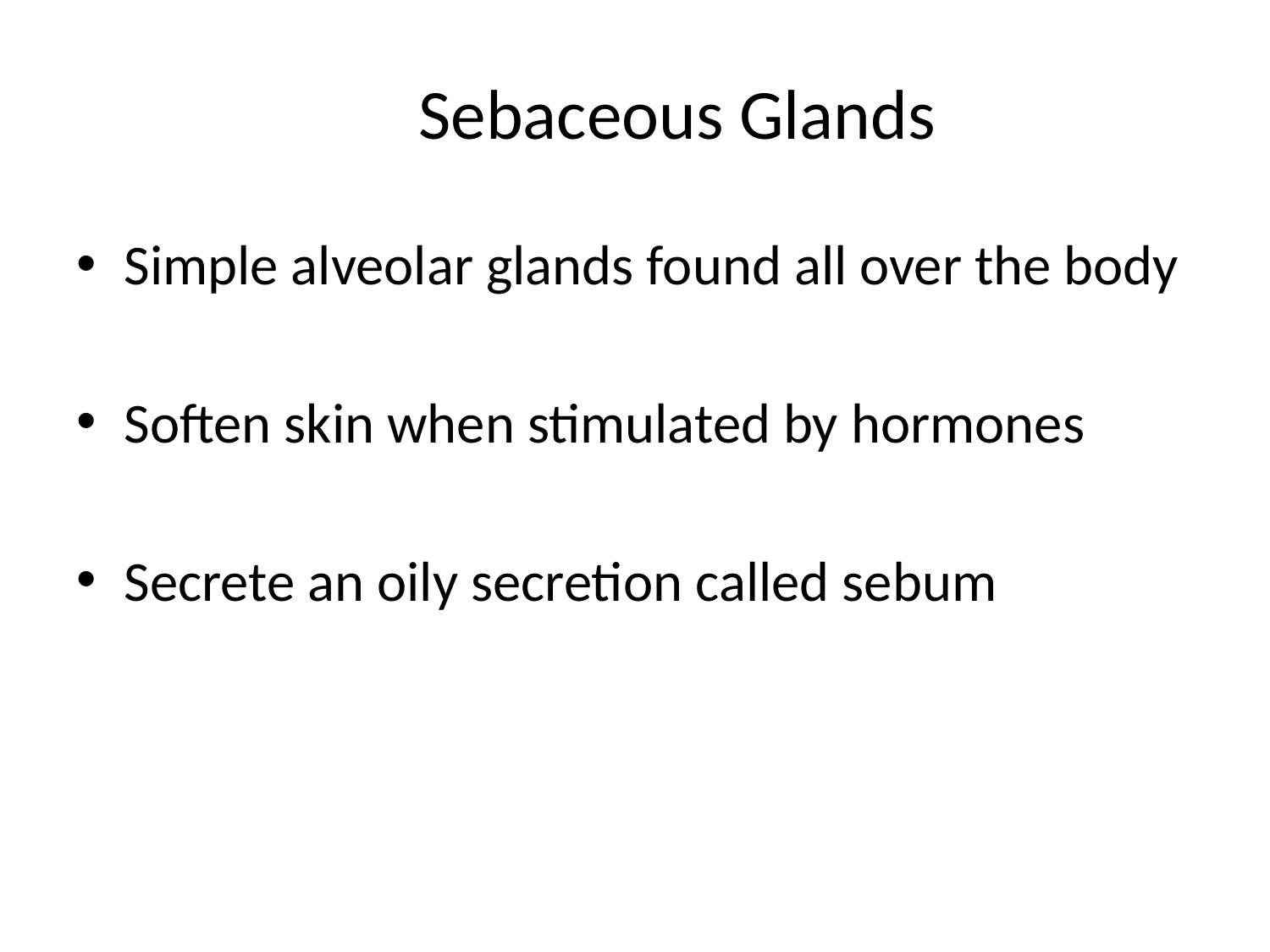

# Sebaceous Glands
Simple alveolar glands found all over the body

Soften skin when stimulated by hormones

Secrete an oily secretion called sebum